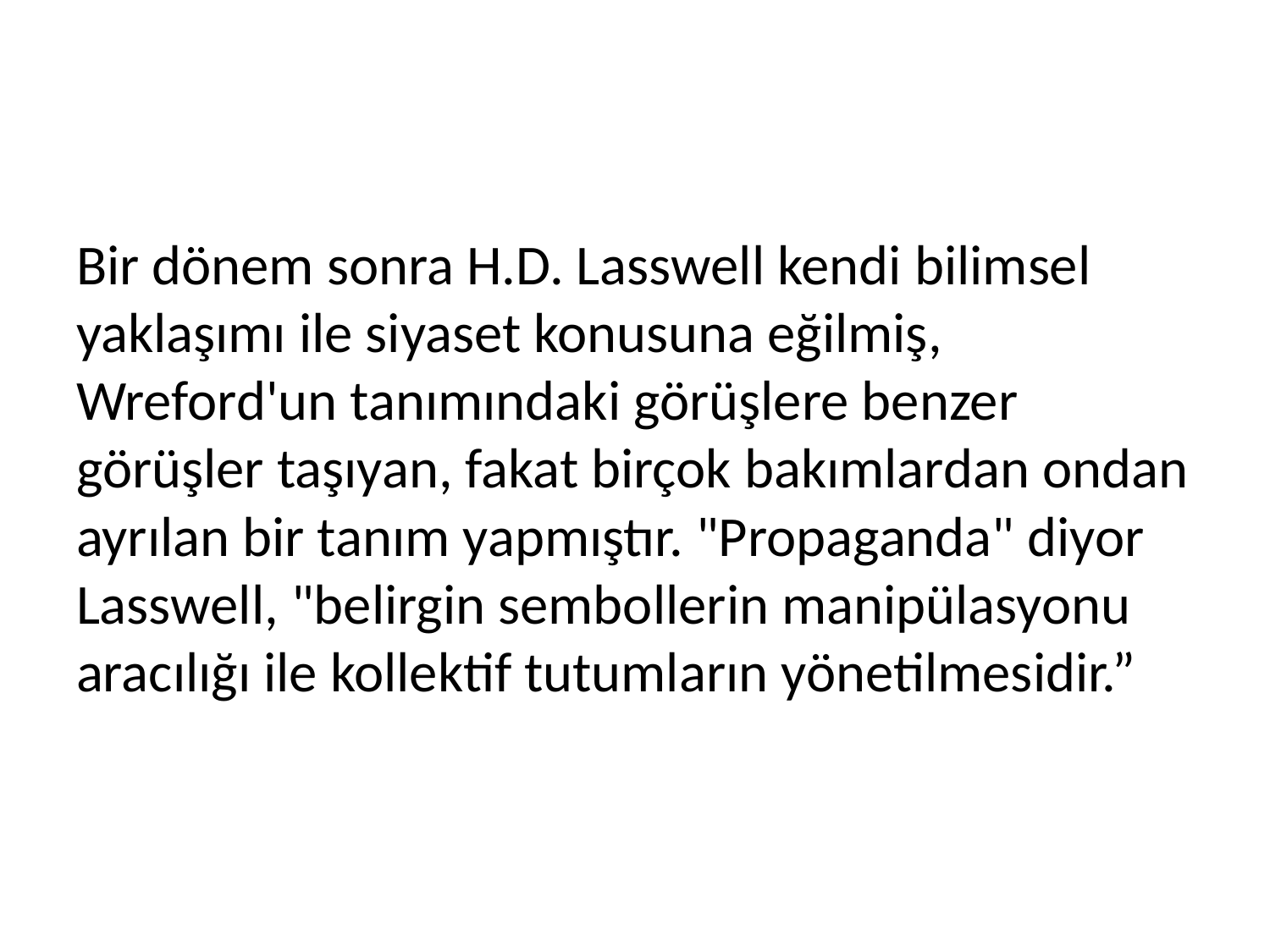

#
Bir dönem sonra H.D. Lasswell kendi bilimsel yaklaşımı ile siyaset konusuna eğilmiş, Wreford'un tanımındaki görüşlere benzer görüşler taşıyan, fakat birçok bakımlardan ondan ayrılan bir tanım yapmıştır. "Propaganda" diyor Lasswell, "belirgin sembollerin manipülasyonu aracılığı ile kollektif tutumların yönetilmesidir.”